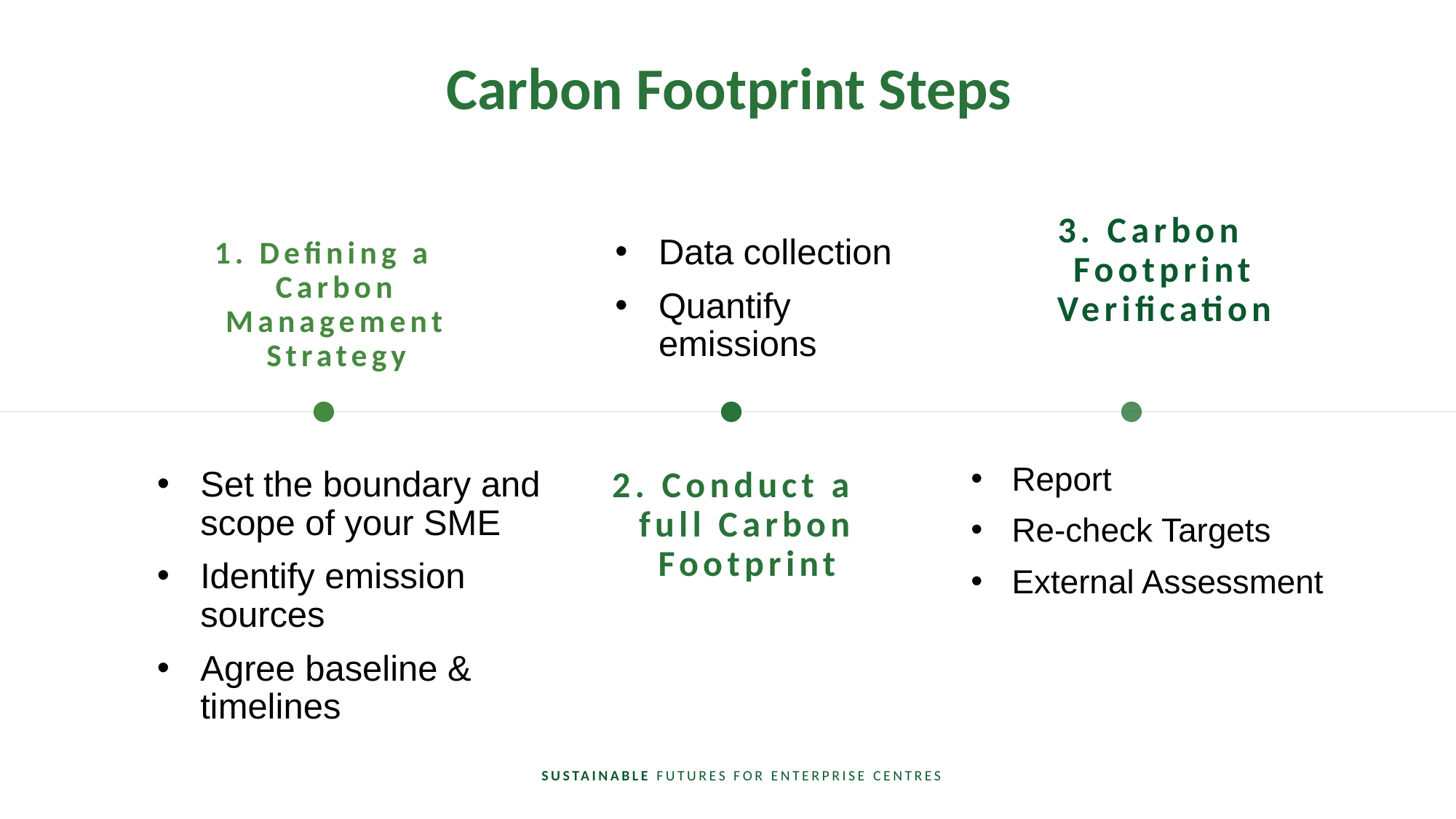

Carbon Footprint Steps
3. Carbon Footprint Verification
Data collection
Quantify emissions
1. Defining a Carbon Management Strategy
Report
Re-check Targets
External Assessment
Set the boundary and scope of your SME
Identify emission sources
Agree baseline & timelines
2. Conduct a full Carbon Footprint